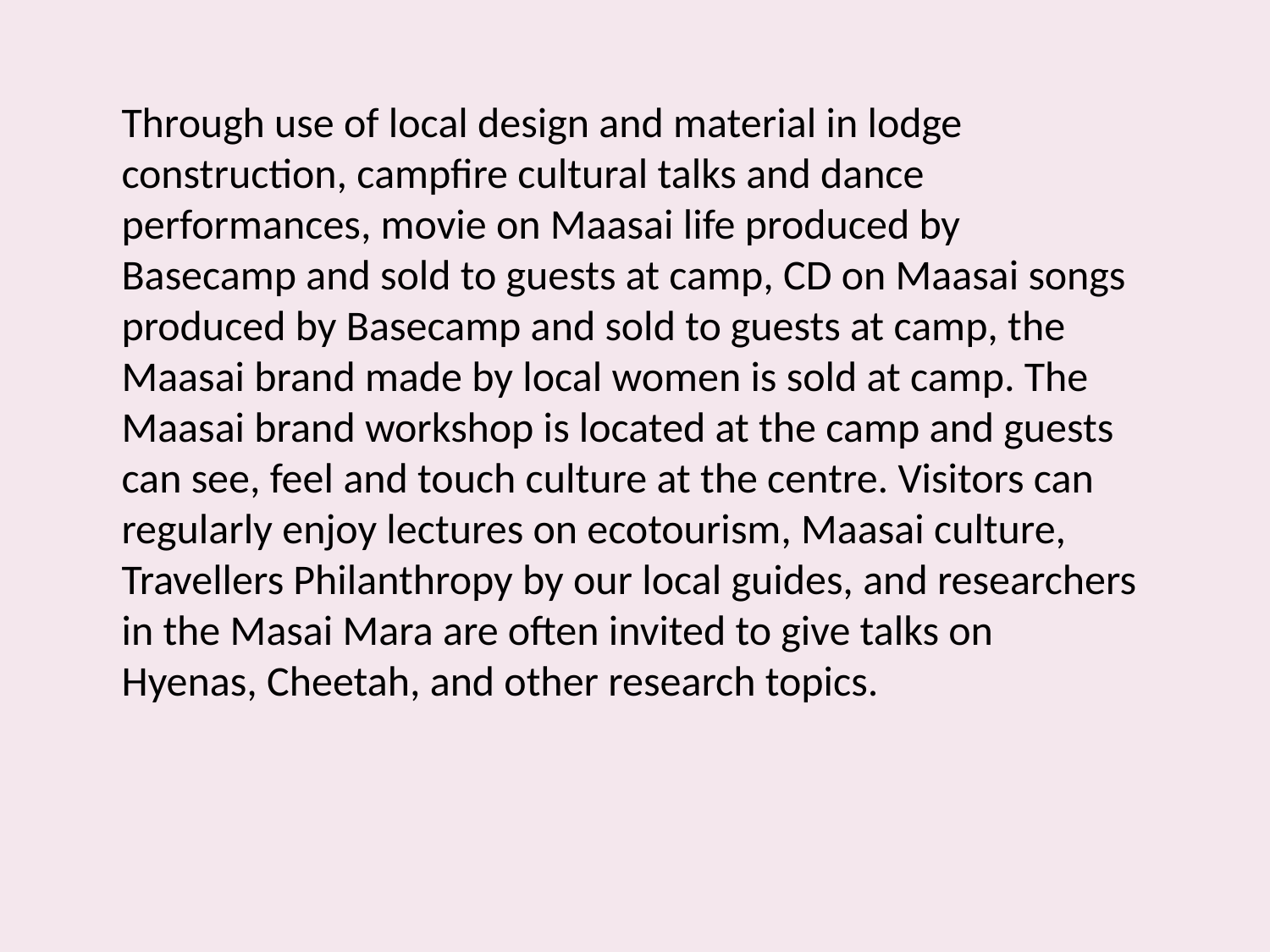

Through use of local design and material in lodge construction, campfire cultural talks and dance performances, movie on Maasai life produced by Basecamp and sold to guests at camp, CD on Maasai songs produced by Basecamp and sold to guests at camp, the Maasai brand made by local women is sold at camp. The Maasai brand workshop is located at the camp and guests can see, feel and touch culture at the centre. Visitors can regularly enjoy lectures on ecotourism, Maasai culture, Travellers Philanthropy by our local guides, and researchers in the Masai Mara are often invited to give talks on Hyenas, Cheetah, and other research topics.
#